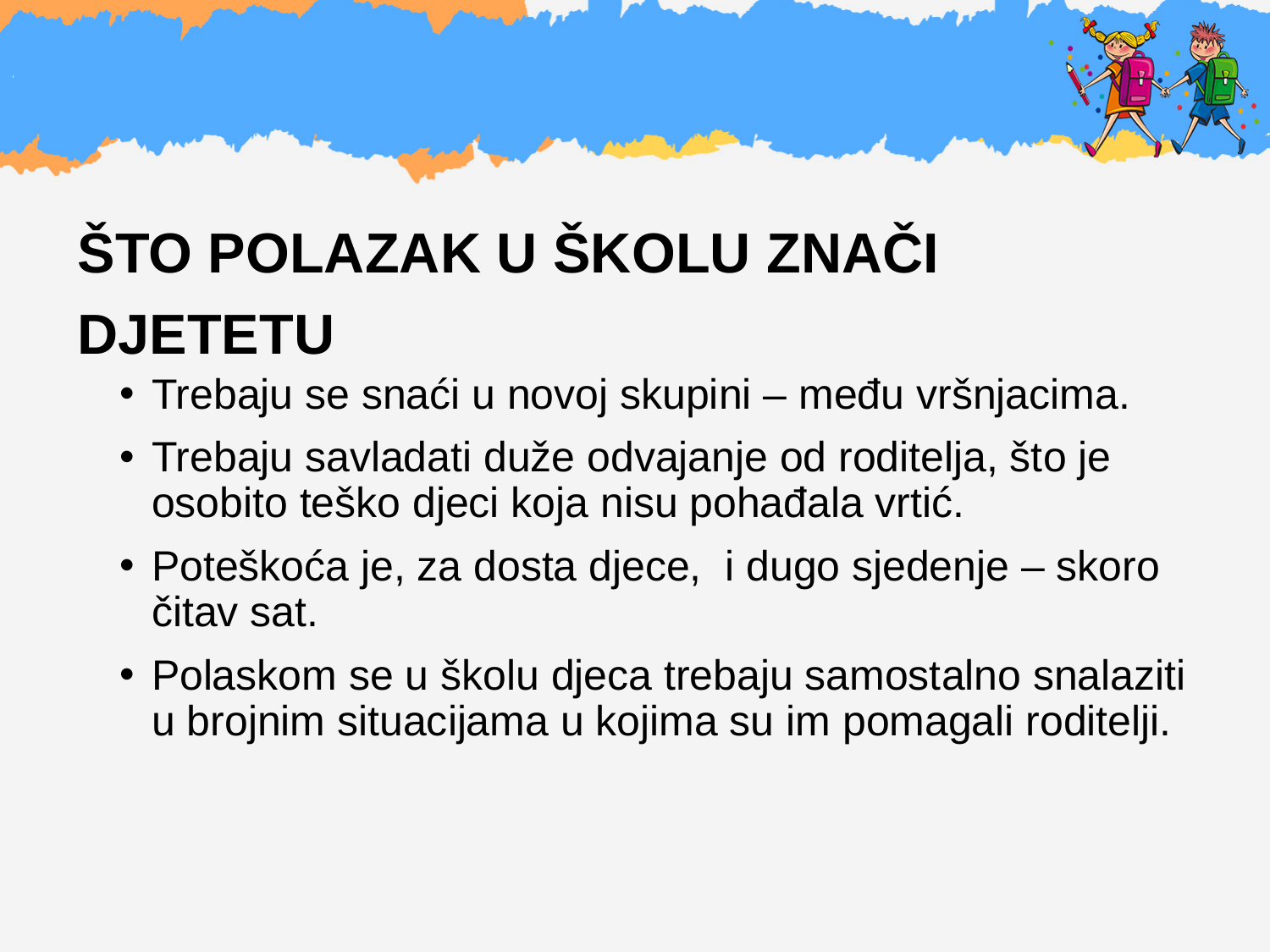

# .

ŠTO POLAZAK U ŠKOLU ZNAČI DJETETU

Trebaju se snaći u novoj skupini – među vršnjacima.
Trebaju savladati duže odvajanje od roditelja, što je osobito teško djeci koja nisu pohađala vrtić.
Poteškoća je, za dosta djece,  i dugo sjedenje – skoro čitav sat.
Polaskom se u školu djeca trebaju samostalno snalaziti u brojnim situacijama u kojima su im pomagali roditelji.